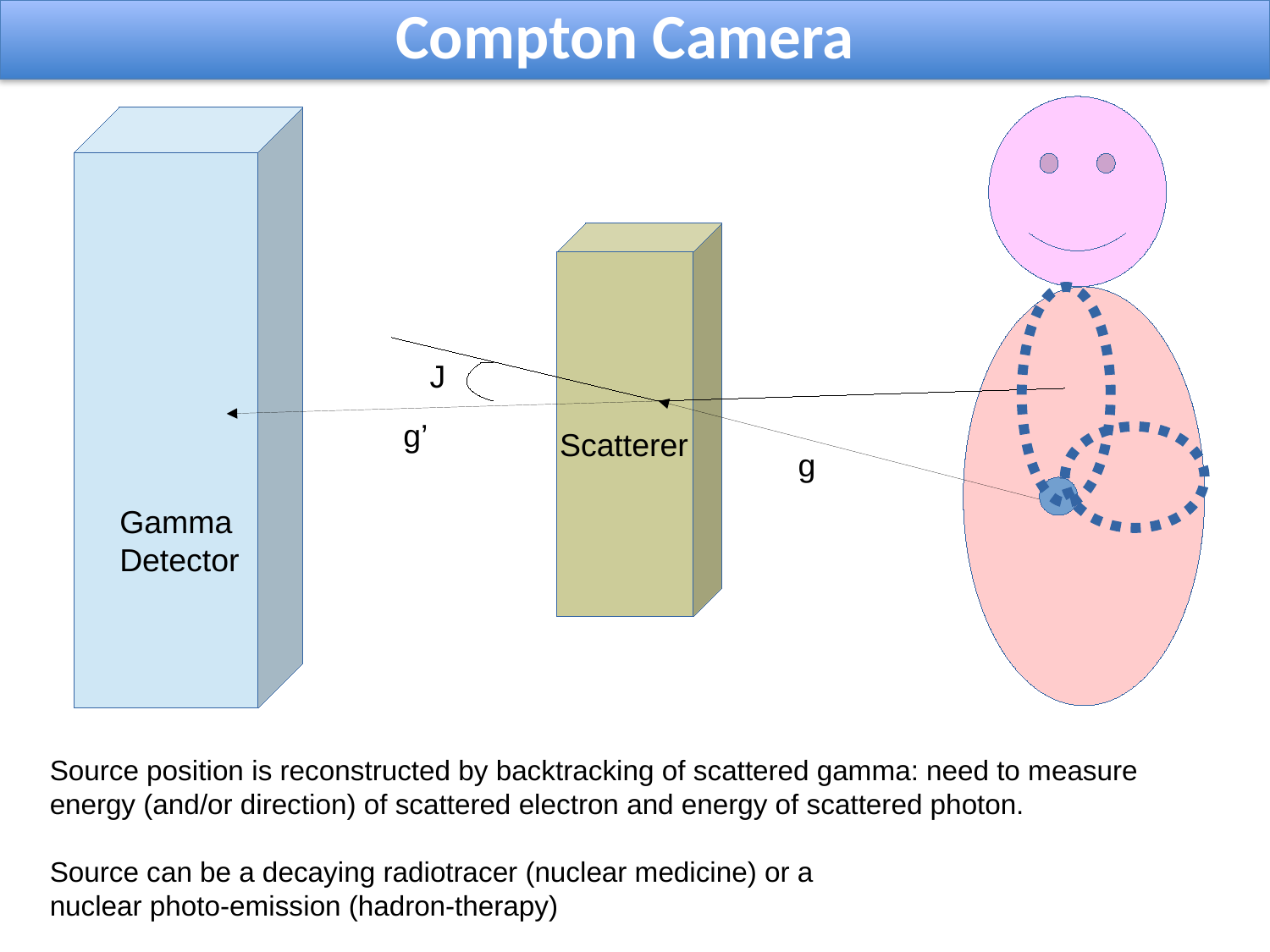

Compton Camera

J

g’
Scatterer

g

Gamma
Detector
Source position is reconstructed by backtracking of scattered gamma: need to measure energy (and/or direction) of scattered electron and energy of scattered photon.

Source can be a decaying radiotracer (nuclear medicine) or a
nuclear photo-emission (hadron-therapy)